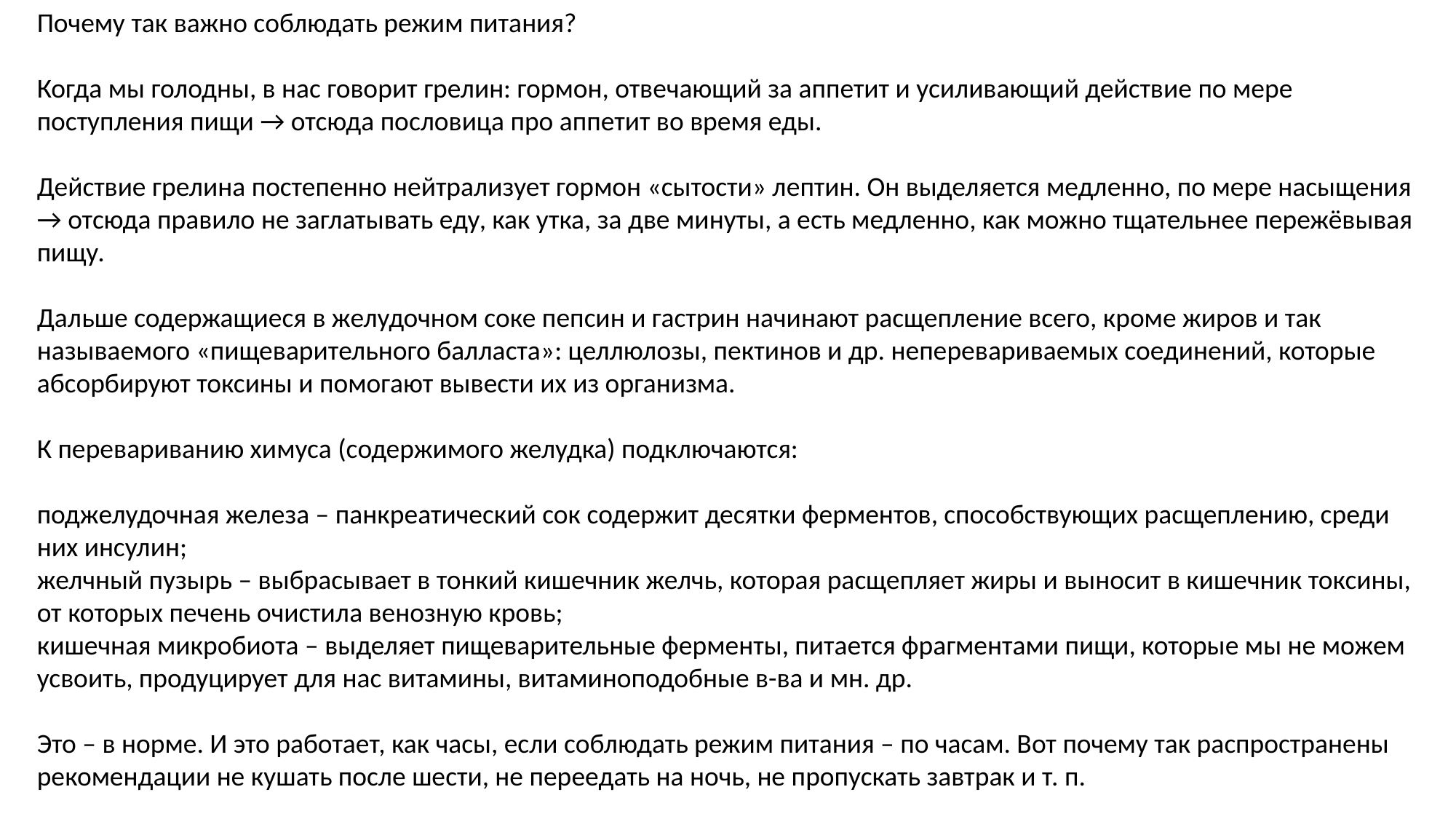

Почему так важно соблюдать режим питания?

Когда мы голодны, в нас говорит грелин: гормон, отвечающий за аппетит и усиливающий действие по мере поступления пищи → отсюда пословица про аппетит во время еды.

Действие грелина постепенно нейтрализует гормон «сытости» лептин. Он выделяется медленно, по мере насыщения → отсюда правило не заглатывать еду, как утка, за две минуты, а есть медленно, как можно тщательнее пережёвывая пищу.

Дальше содержащиеся в желудочном соке пепсин и гастрин начинают расщепление всего, кроме жиров и так называемого «пищеварительного балласта»: целлюлозы, пектинов и др. неперевариваемых соединений, которые абсорбируют токсины и помогают вывести их из организма.

К перевариванию химуса (содержимого желудка) подключаются:

поджелудочная железа – панкреатический сок содержит десятки ферментов, способствующих расщеплению, среди них инсулин;
желчный пузырь – выбрасывает в тонкий кишечник желчь, которая расщепляет жиры и выносит в кишечник токсины, от которых печень очистила венозную кровь;
кишечная микробиота – выделяет пищеварительные ферменты, питается фрагментами пищи, которые мы не можем усвоить, продуцирует для нас витамины, витаминоподобные в-ва и мн. др.

Это – в норме. И это работает, как часы, если соблюдать режим питания – по часам. Вот почему так распространены рекомендации не кушать после шести, не переедать на ночь, не пропускать завтрак и т. п.